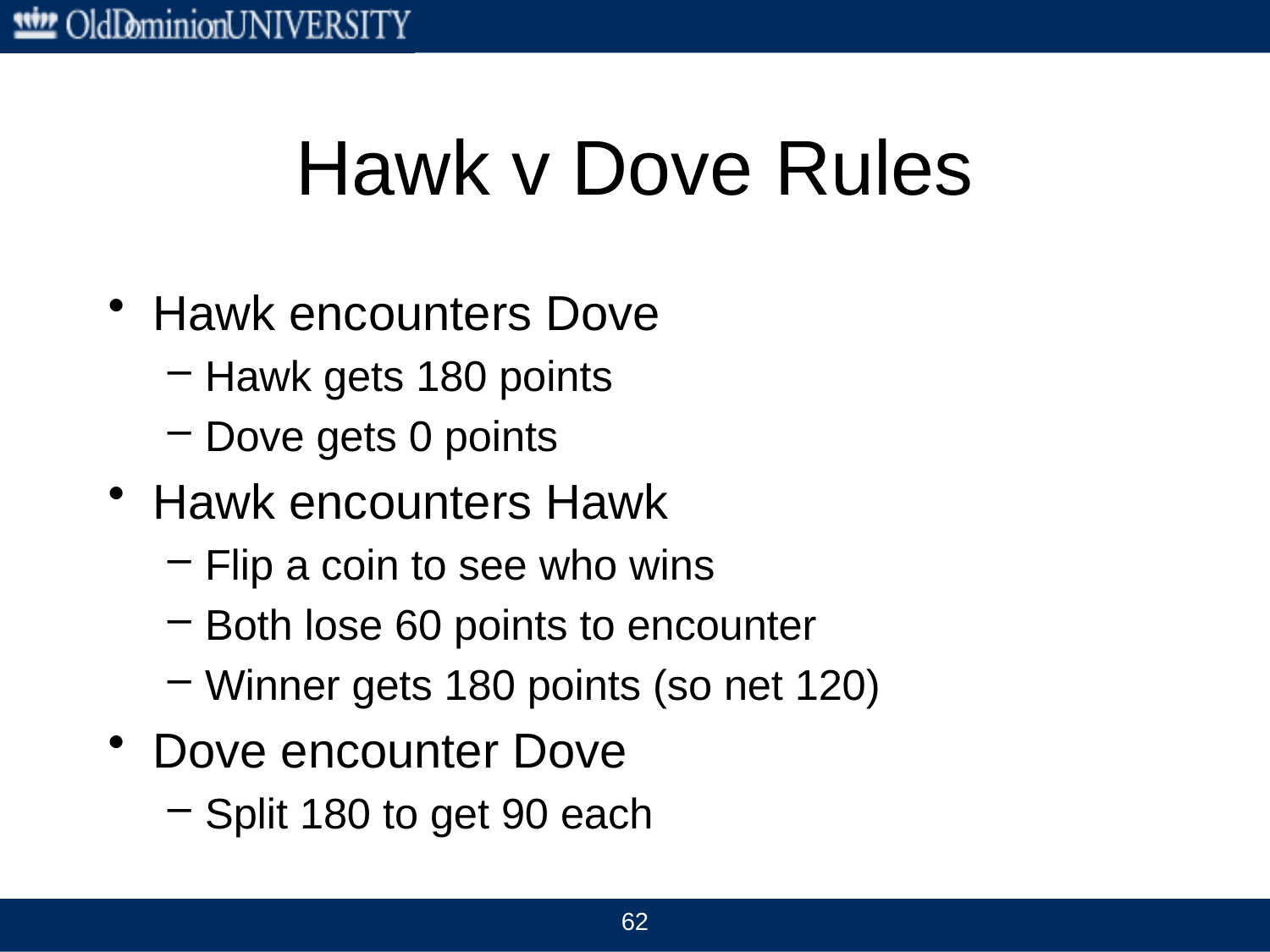

# Hawk v Dove Rules
Hawk encounters Dove
Hawk gets 180 points
Dove gets 0 points
Hawk encounters Hawk
Flip a coin to see who wins
Both lose 60 points to encounter
Winner gets 180 points (so net 120)
Dove encounter Dove
Split 180 to get 90 each
62